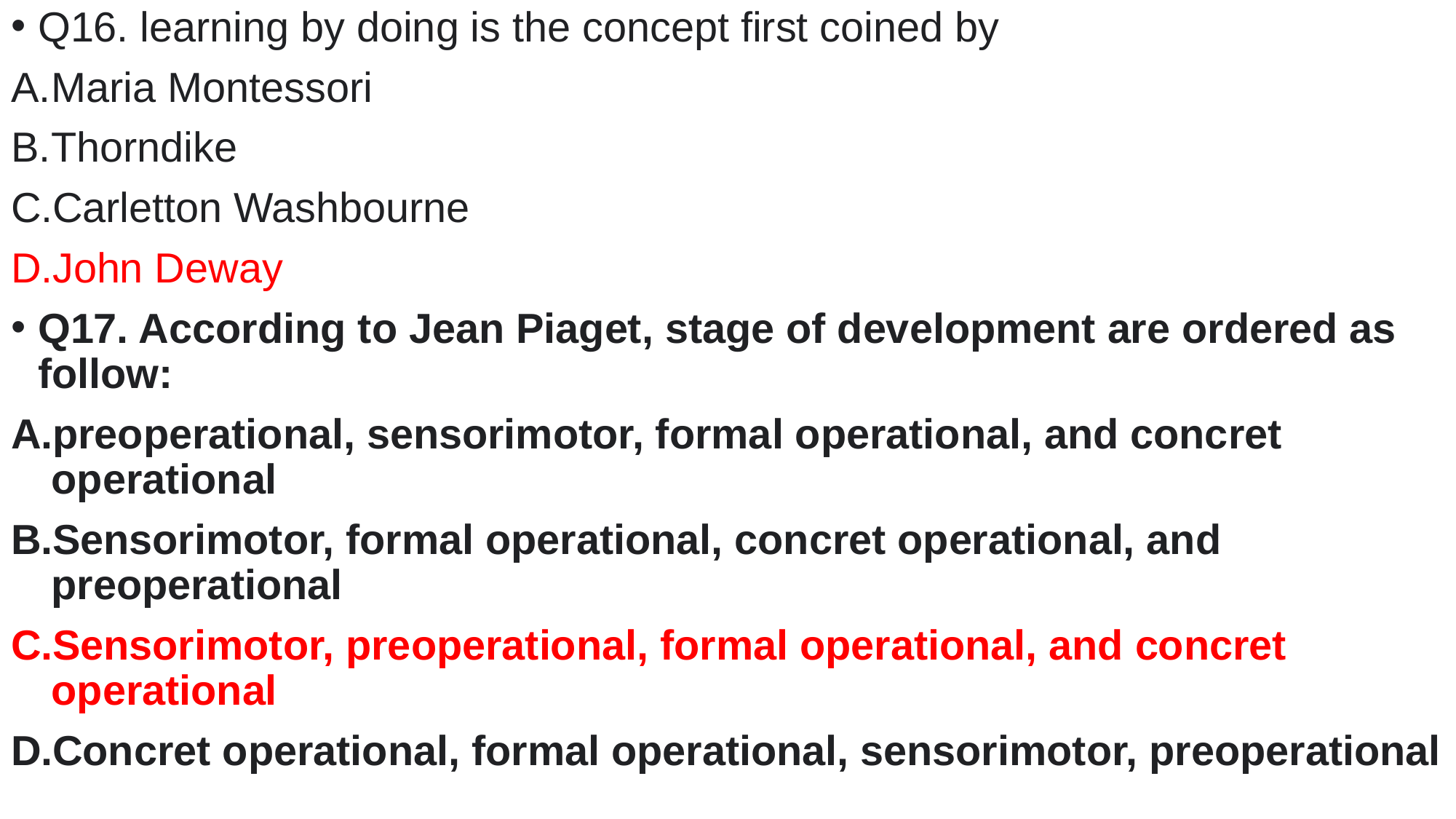

Q16. learning by doing is the concept first coined by
Maria Montessori
Thorndike
Carletton Washbourne
John Deway
Q17. According to Jean Piaget, stage of development are ordered as follow:
preoperational, sensorimotor, formal operational, and concret operational
Sensorimotor, formal operational, concret operational, and preoperational
Sensorimotor, preoperational, formal operational, and concret operational
Concret operational, formal operational, sensorimotor, preoperational